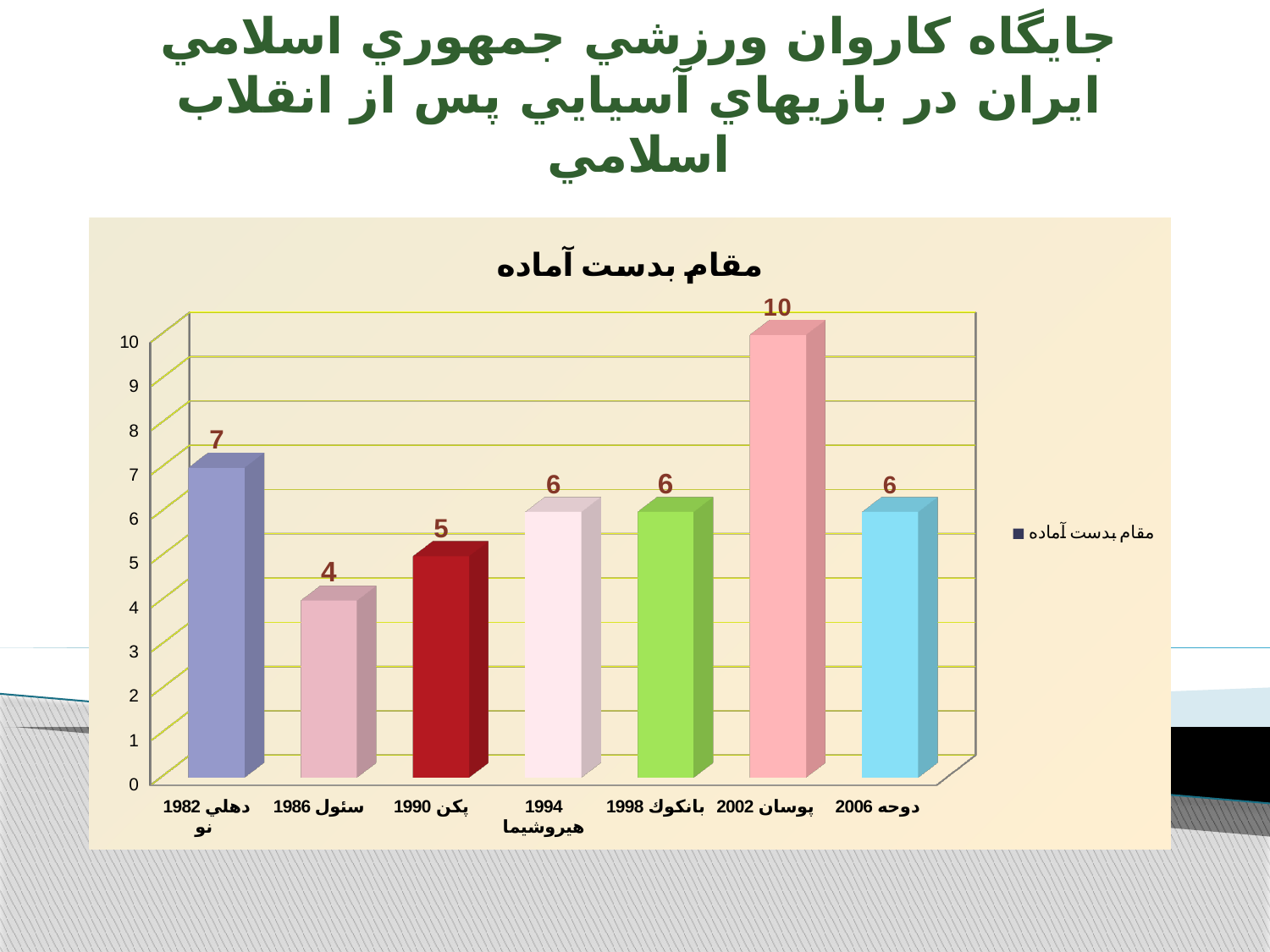

# جايگاه كاروان ورزشي جمهوري اسلامي ايران در بازيهاي آسيايي پس از انقلاب اسلامي

[unsupported chart]